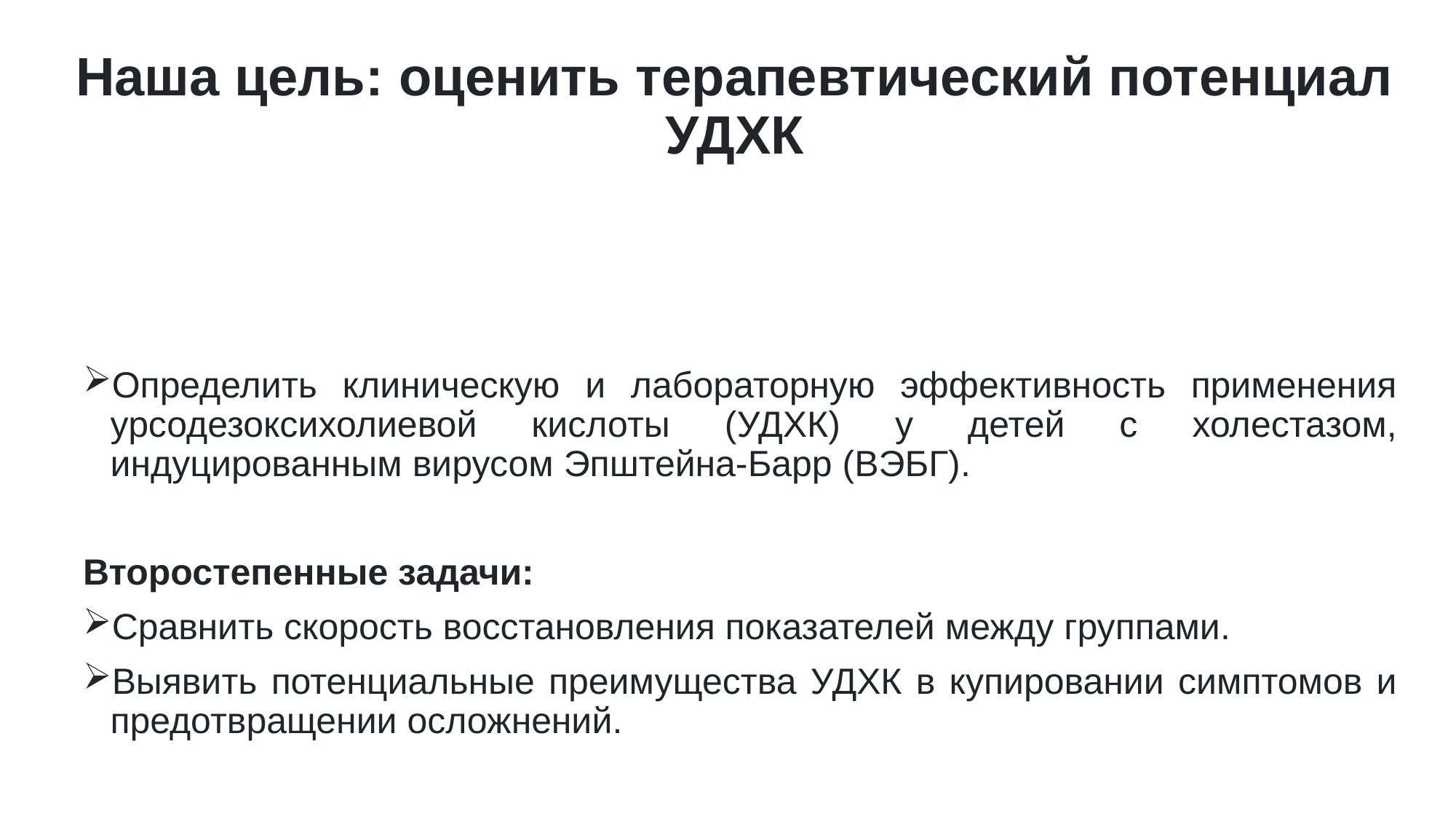

# Наша цель: оценить терапевтический потенциал УДХК
Определить клиническую и лабораторную эффективность применения урсодезоксихолиевой кислоты (УДХК) у детей с холестазом, индуцированным вирусом Эпштейна-Барр (ВЭБГ).

Второстепенные задачи:
Сравнить скорость восстановления показателей между группами.
Выявить потенциальные преимущества УДХК в купировании симптомов и предотвращении осложнений.